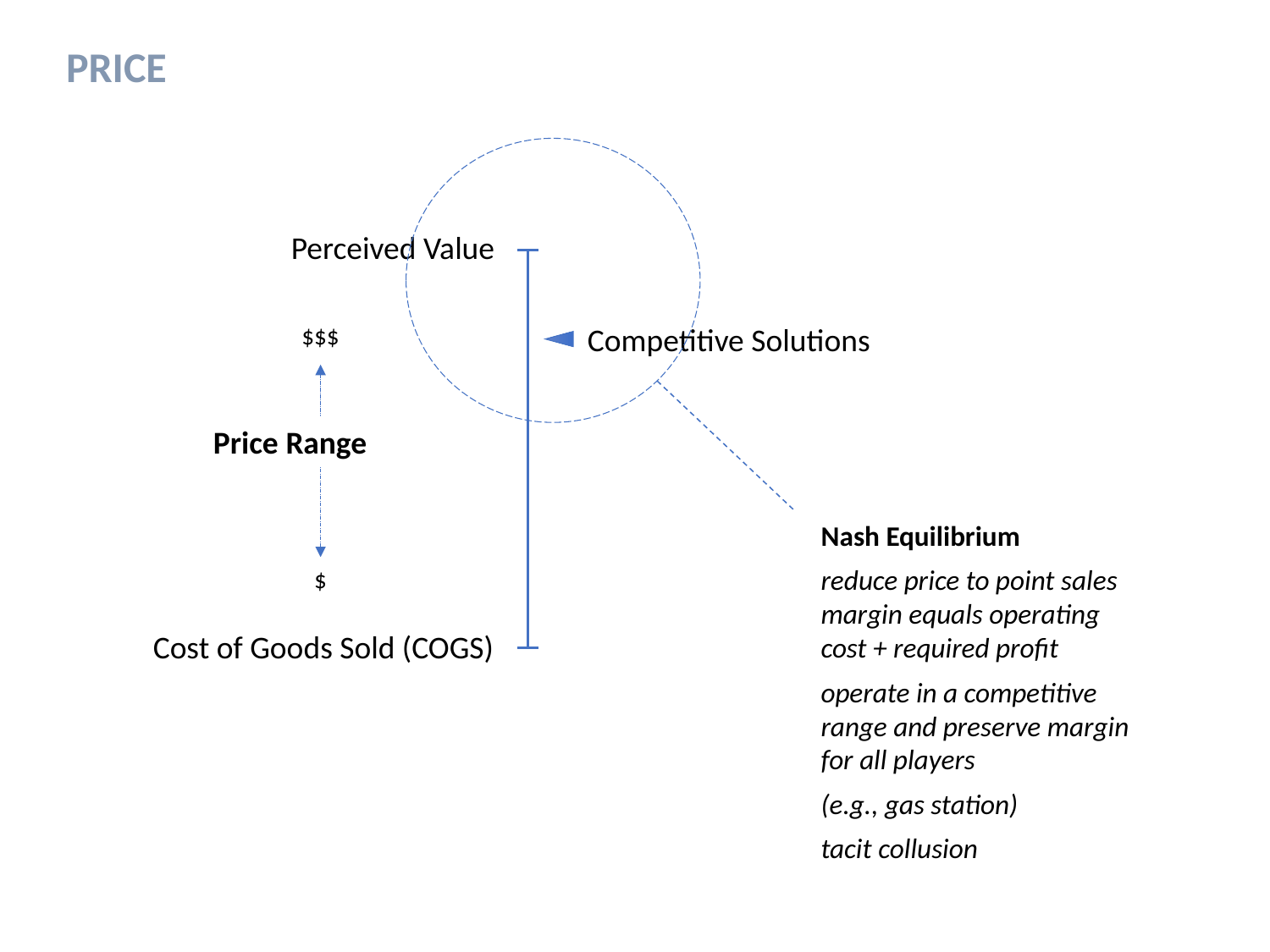

PRICE

Perceived Value
Competitive Solutions
$$$

Price Range
Nash Equilibrium
reduce price to point sales margin equals operating cost + required profit
operate in a competitive range and preserve margin for all players
(e.g., gas station)
tacit collusion
$
Cost of Goods Sold (COGS)